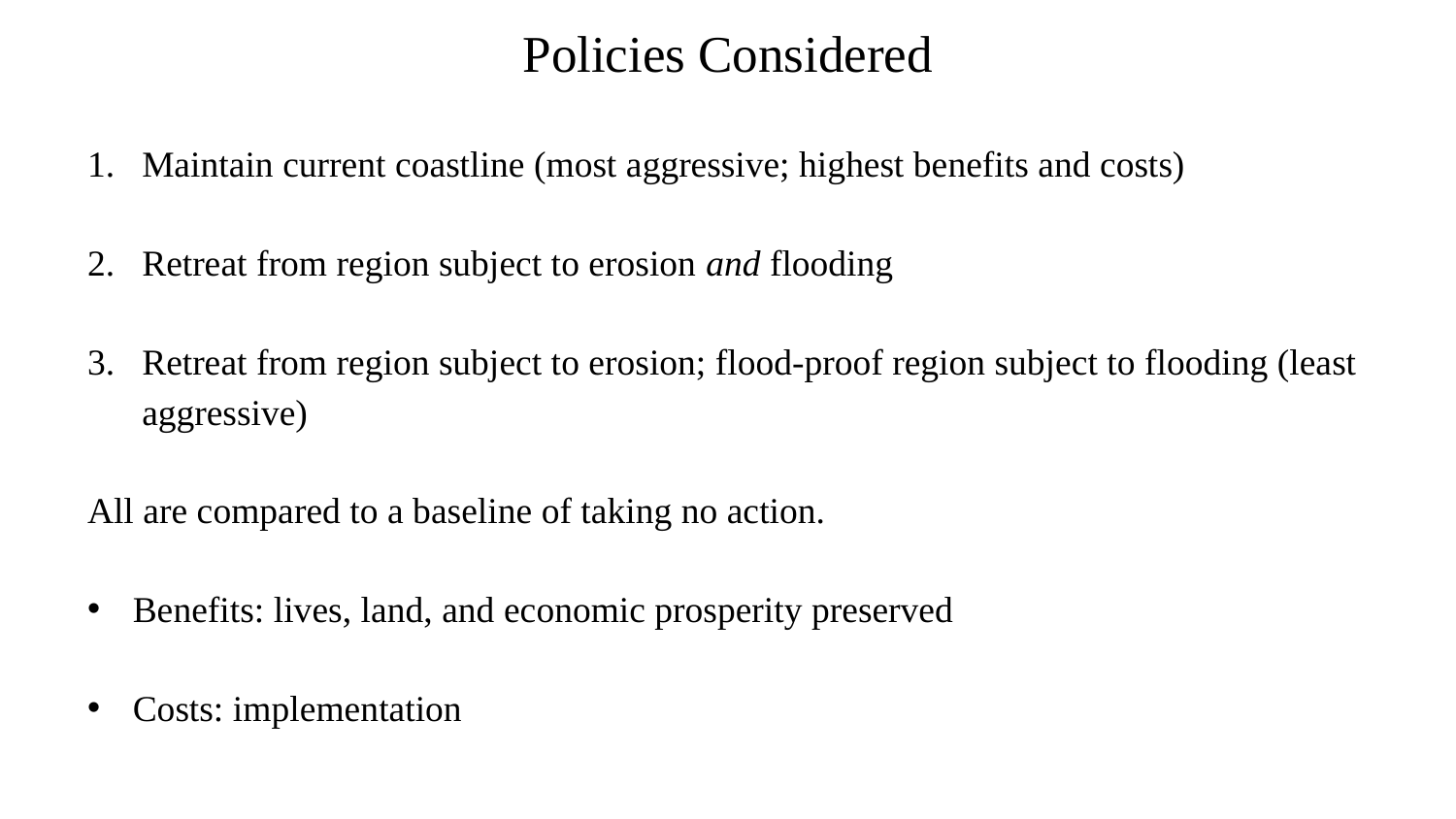

# Policies Considered
Maintain current coastline (most aggressive; highest benefits and costs)
Retreat from region subject to erosion and flooding
Retreat from region subject to erosion; flood-proof region subject to flooding (least aggressive)
All are compared to a baseline of taking no action.
Benefits: lives, land, and economic prosperity preserved
Costs: implementation